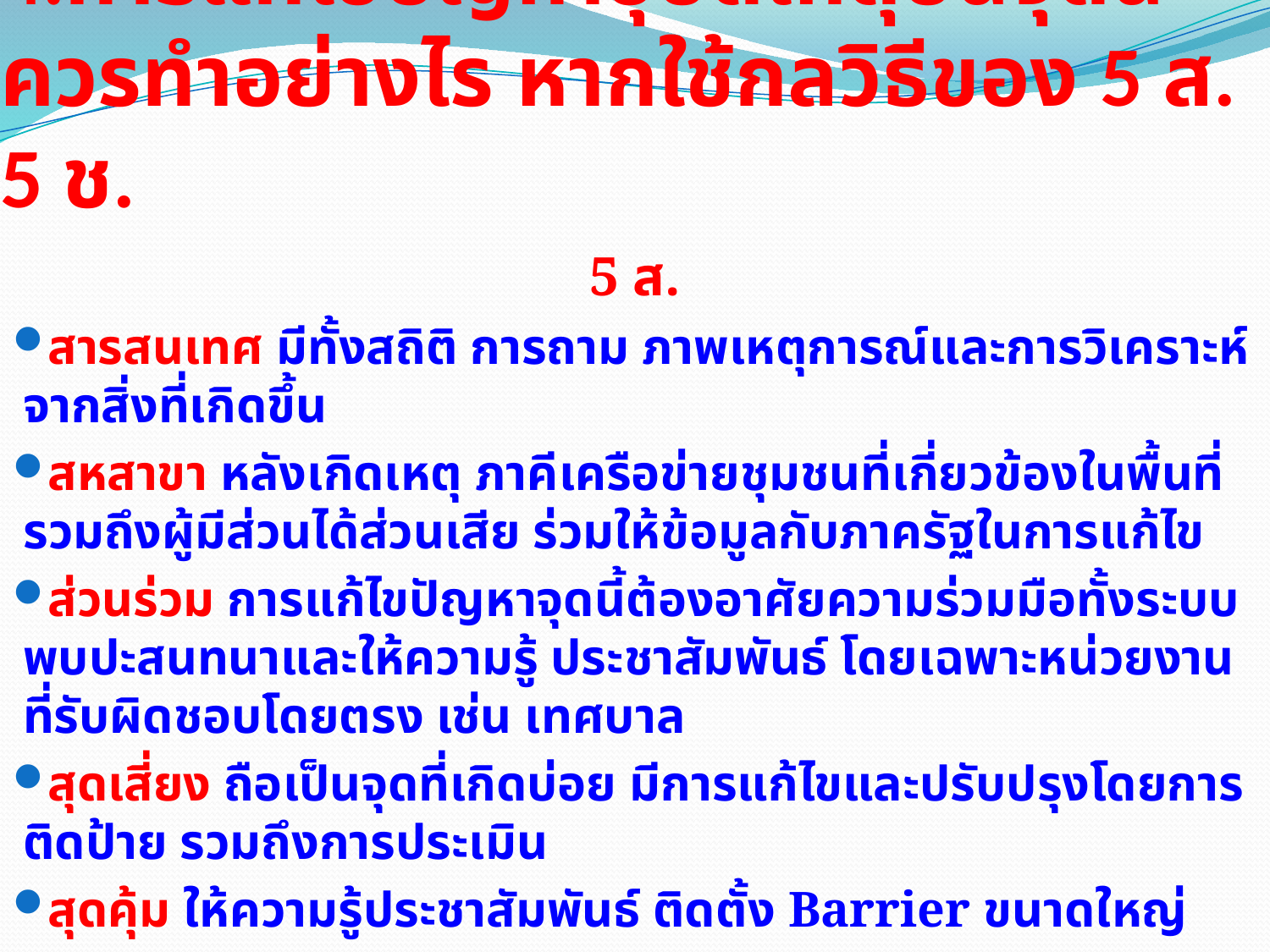

# 4.การแก้ไขปัญหาอุบัติเหตุบนจุดนี้ควรทำอย่างไร หากใช้กลวิธีของ 5 ส. 5 ช.
5 ส.
สารสนเทศ มีทั้งสถิติ การถาม ภาพเหตุการณ์และการวิเคราะห์จากสิ่งที่เกิดขึ้น
สหสาขา หลังเกิดเหตุ ภาคีเครือข่ายชุมชนที่เกี่ยวข้องในพื้นที่ รวมถึงผู้มีส่วนได้ส่วนเสีย ร่วมให้ข้อมูลกับภาครัฐในการแก้ไข
ส่วนร่วม การแก้ไขปัญหาจุดนี้ต้องอาศัยความร่วมมือทั้งระบบ พบปะสนทนาและให้ความรู้ ประชาสัมพันธ์ โดยเฉพาะหน่วยงานที่รับผิดชอบโดยตรง เช่น เทศบาล
สุดเสี่ยง ถือเป็นจุดที่เกิดบ่อย มีการแก้ไขและปรับปรุงโดยการติดป้าย รวมถึงการประเมิน
สุดคุ้ม ให้ความรู้ประชาสัมพันธ์ ติดตั้ง Barrier ขนาดใหญ่